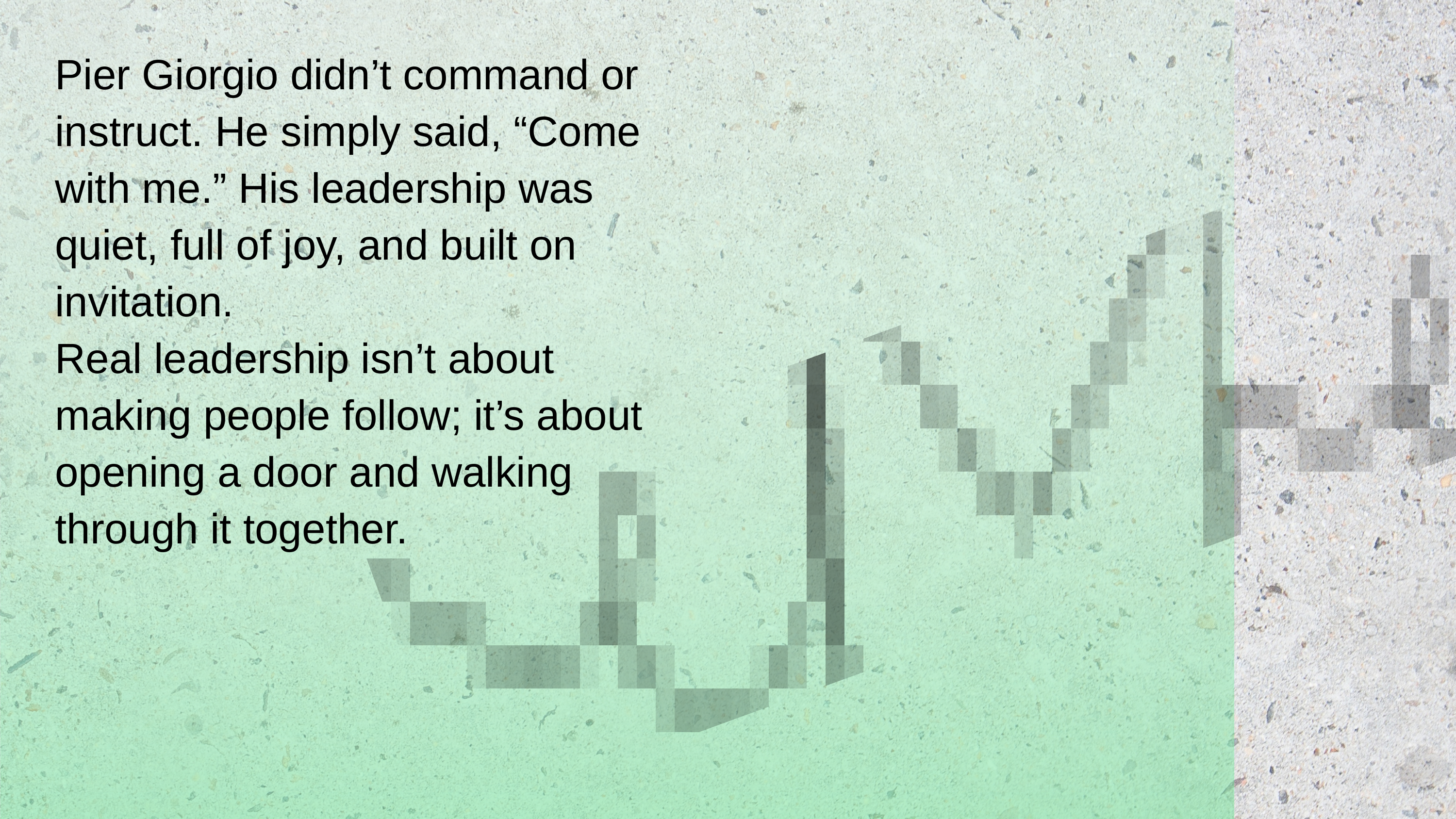

Pier Giorgio didn’t command or instruct. He simply said, “Come with me.” His leadership was quiet, full of joy, and built on invitation.
Real leadership isn’t about making people follow; it’s about opening a door and walking through it together.